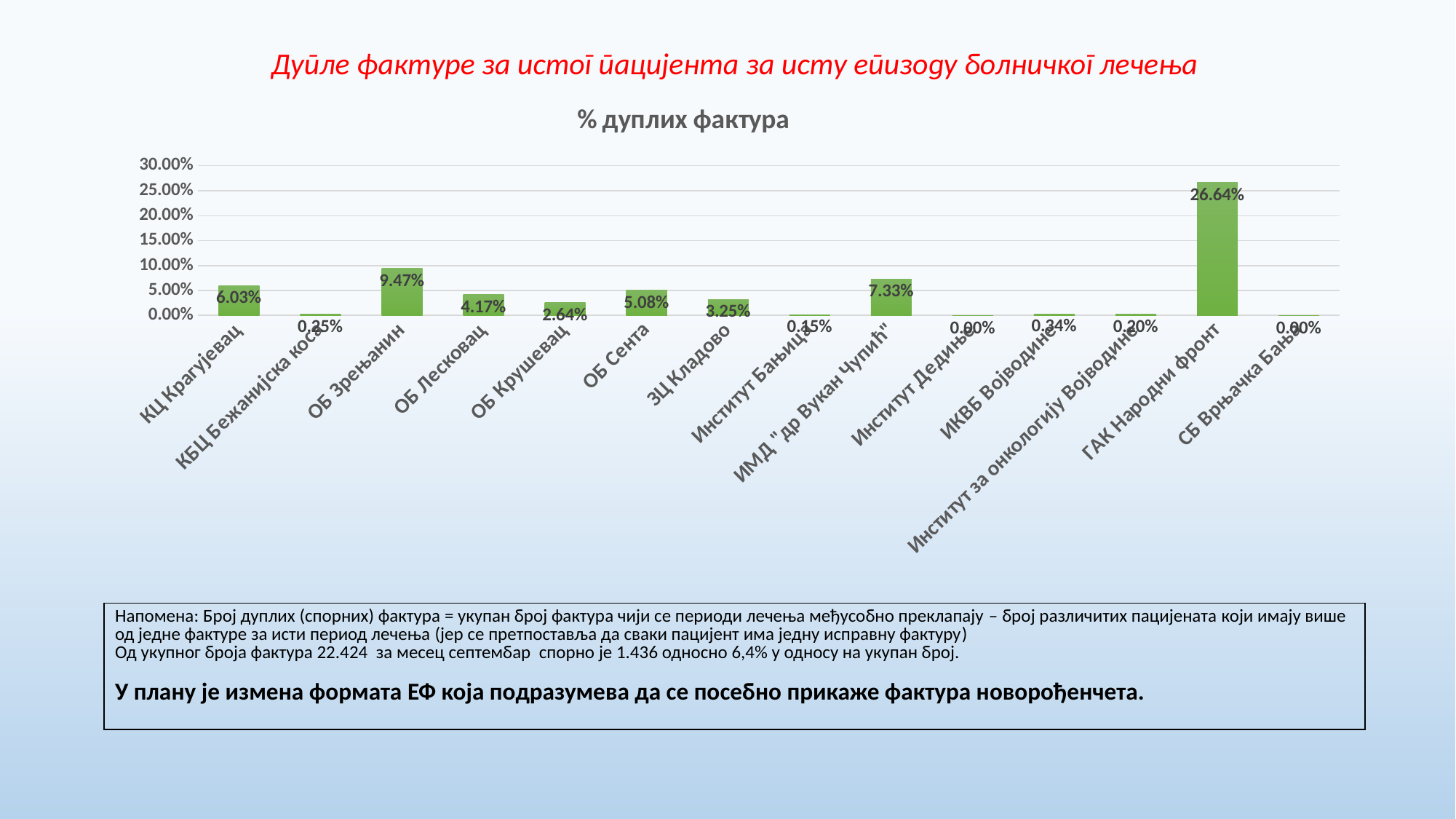

# Дупле фактуре за истог пацијента за исту епизоду болничког лечења

### Chart: % дуплих фактура

| Category | Series 1 |
|---|---|
| КЦ Крагујевац | 0.06027753686036428 |
| КБЦ Бежанијска коса | 0.0024777006937561946 |
| ОБ Зрењанин | 0.09472490073737959 |
| ОБ Лесковац | 0.04168686379059622 |
| ОБ Крушевац | 0.0263866451265482 |
| ОБ Сента | 0.05082592121982213 |
| ЗЦ Кладово | 0.03254437869822488 |
| Институт Бањица | 0.001544401544401546 |
| ИМД "др Вукан Чупић" | 0.07331975560081468 |
| Институт Дедиње | 0.0 |
| ИКВБ Војводине | 0.0033500837520938046 |
| Институт за онкологију Војводине | 0.0020013342228152138 |
| ГАК Народни фронт | 0.26638830897703575 |
| СБ Врњачка Бања | 0.0 |
| Напомена: Број дуплих (спорних) фактура = укупан број фактура чији се периоди лечења међусобно преклапају – број различитих пацијената који имају више од једне фактуре за исти период лечења (јер се претпоставља да сваки пацијент има једну исправну фактуру) Од укупног броја фактура 22.424 за месец септембар спорно је 1.436 односно 6,4% у односу на укупан број. У плану је измена формата ЕФ која подразумева да се посебно прикаже фактура новорођенчета. |
| --- |